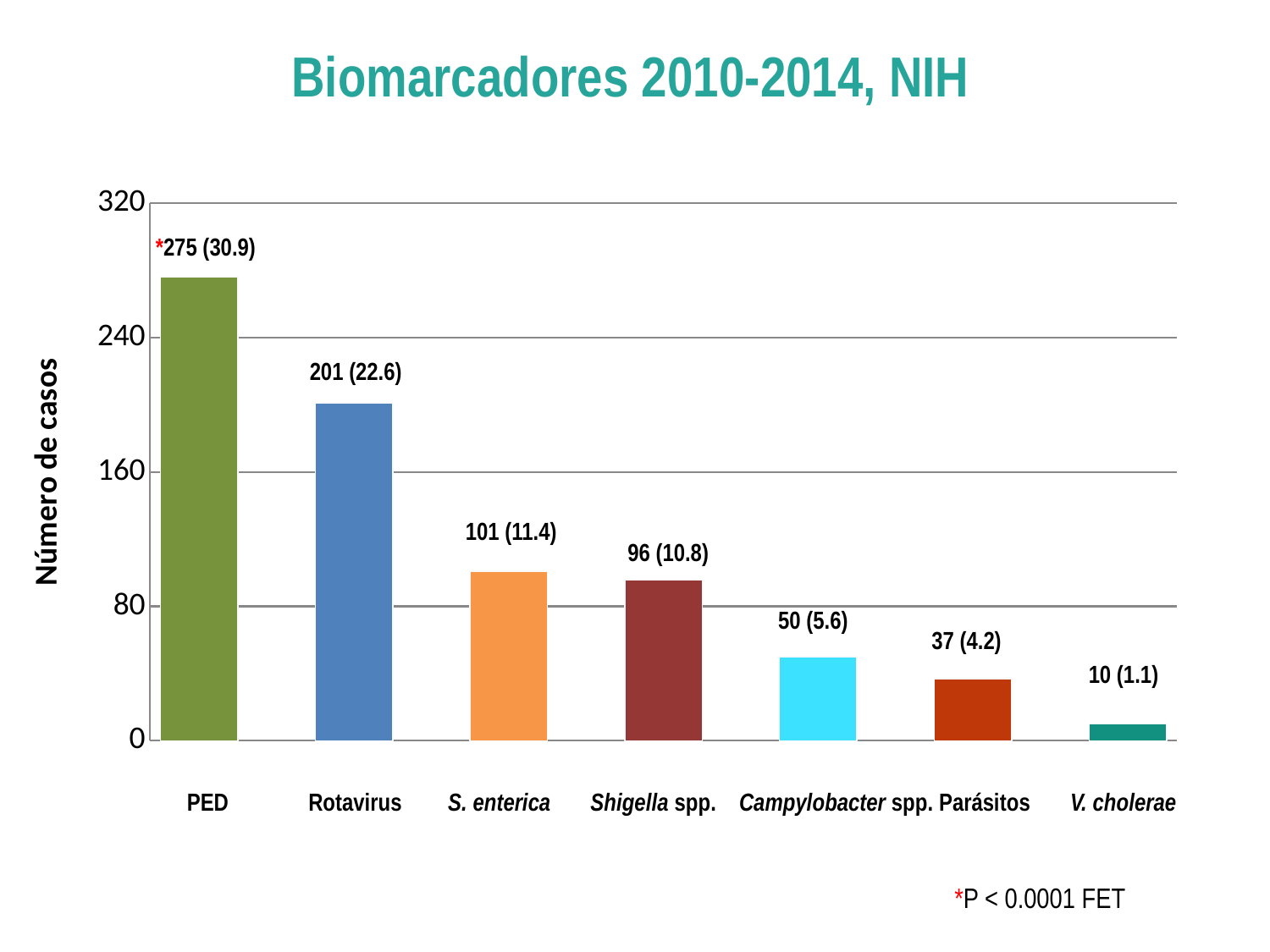

Biomarcadores 2010-2014, NIH

### Chart

| Category | DEP | Rotavirus | Salmonella | Shigella | Campilobacter | Parásitos | V. Cholerae |
|---|---|---|---|---|---|---|---|
|  | 276.0 | 201.0 | 101.0 | 96.0 | 50.0 | 37.0 | 10.0 |
 *275 (30.9)
201 (22.6)
101 (11.4)
 96 (10.8)
50 (5.6)
  37 (4.2)
10 (1.1)
         PED              Rotavirus        S. enterica       Shigella spp.    Campylobacter spp. Parásitos       V. cholerae
 *P < 0.0001 FET